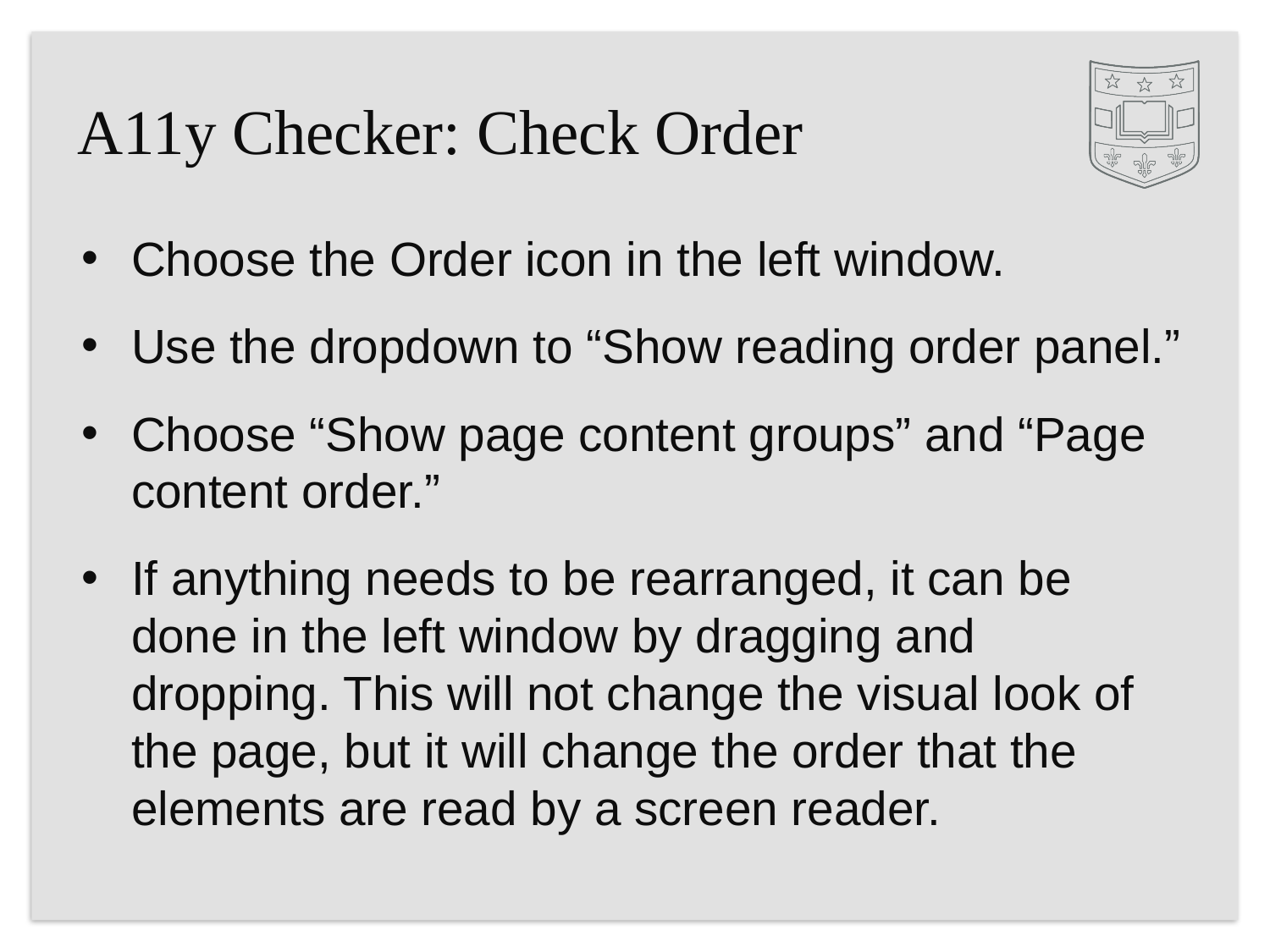

# A11y Checker: Check Order
Choose the Order icon in the left window.
Use the dropdown to “Show reading order panel.”
Choose “Show page content groups” and “Page content order.”
If anything needs to be rearranged, it can be done in the left window by dragging and dropping. This will not change the visual look of the page, but it will change the order that the elements are read by a screen reader.